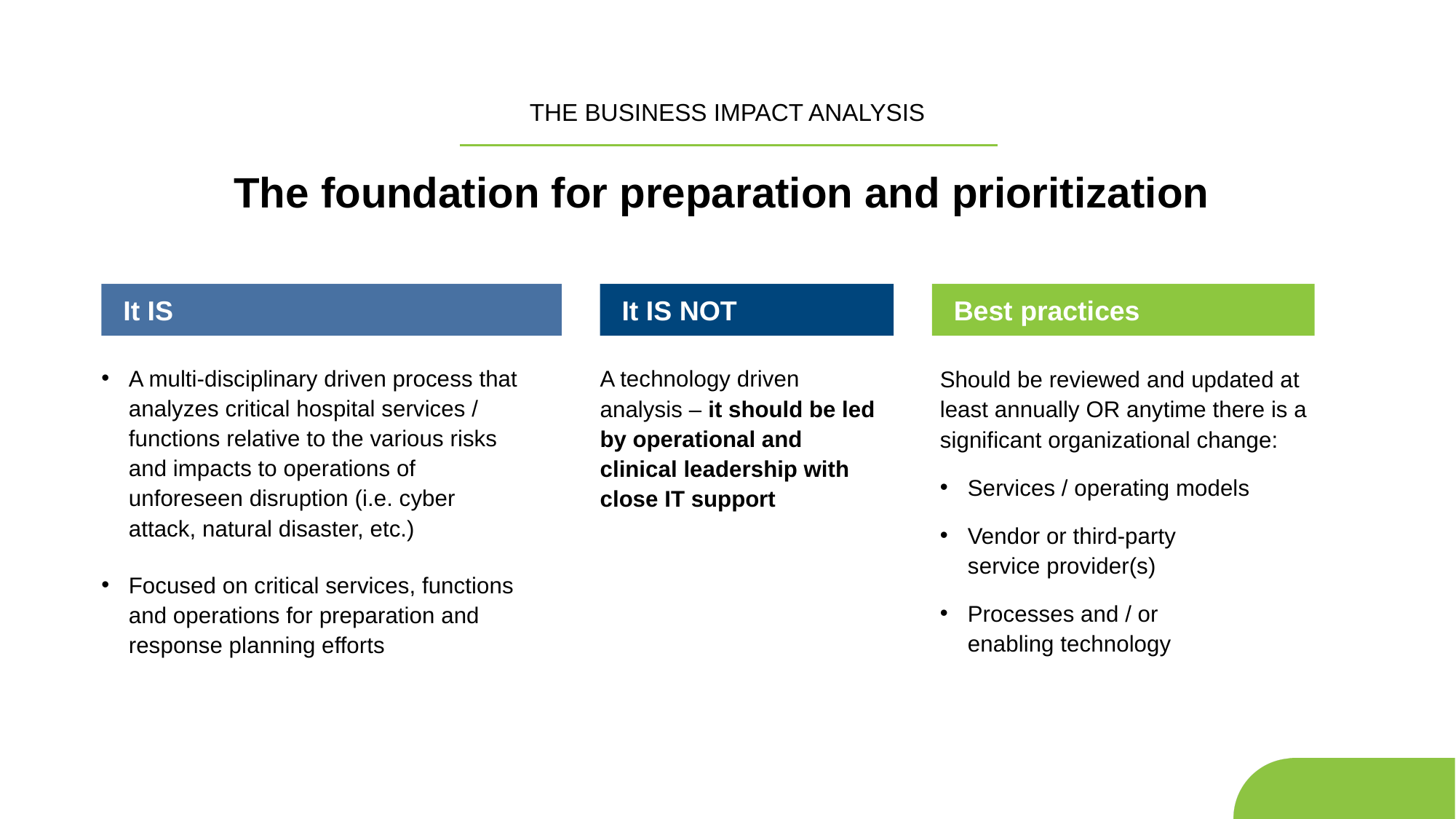

# THE BUSINESS IMPACT ANALYSIS
The foundation for preparation and prioritization
It IS
It IS NOT
Best practices
A multi-disciplinary driven process that analyzes critical hospital services / functions relative to the various risks and impacts to operations of unforeseen disruption (i.e. cyber attack, natural disaster, etc.)
Focused on critical services, functions and operations for preparation and response planning efforts
A technology driven analysis – it should be led by operational and clinical leadership with close IT support
Should be reviewed and updated at least annually OR anytime there is a significant organizational change:
Services / operating models
Vendor or third-party
service provider(s)
Processes and / or
enabling technology